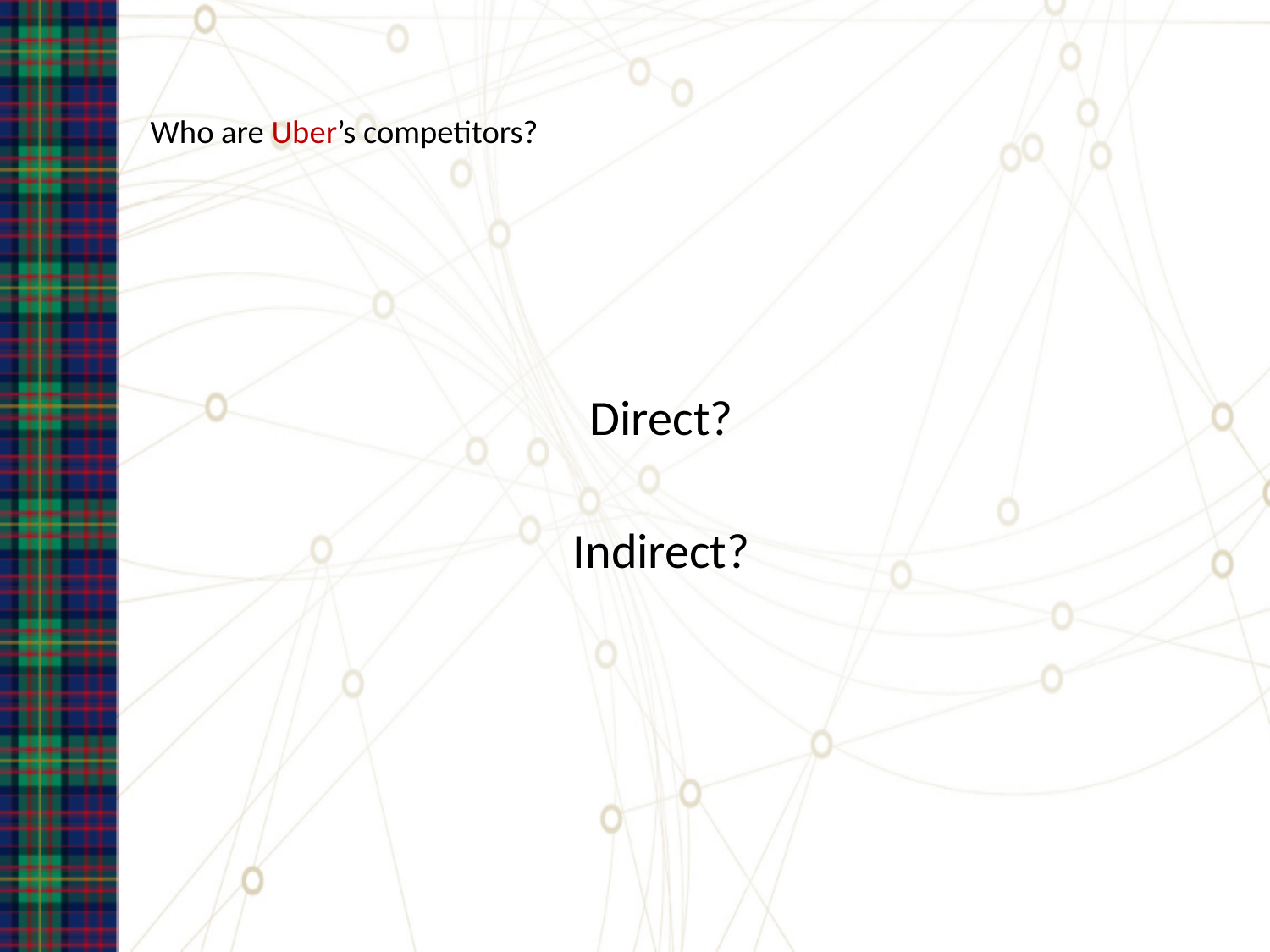

# Who are Uber’s competitors?

Direct?

Indirect?